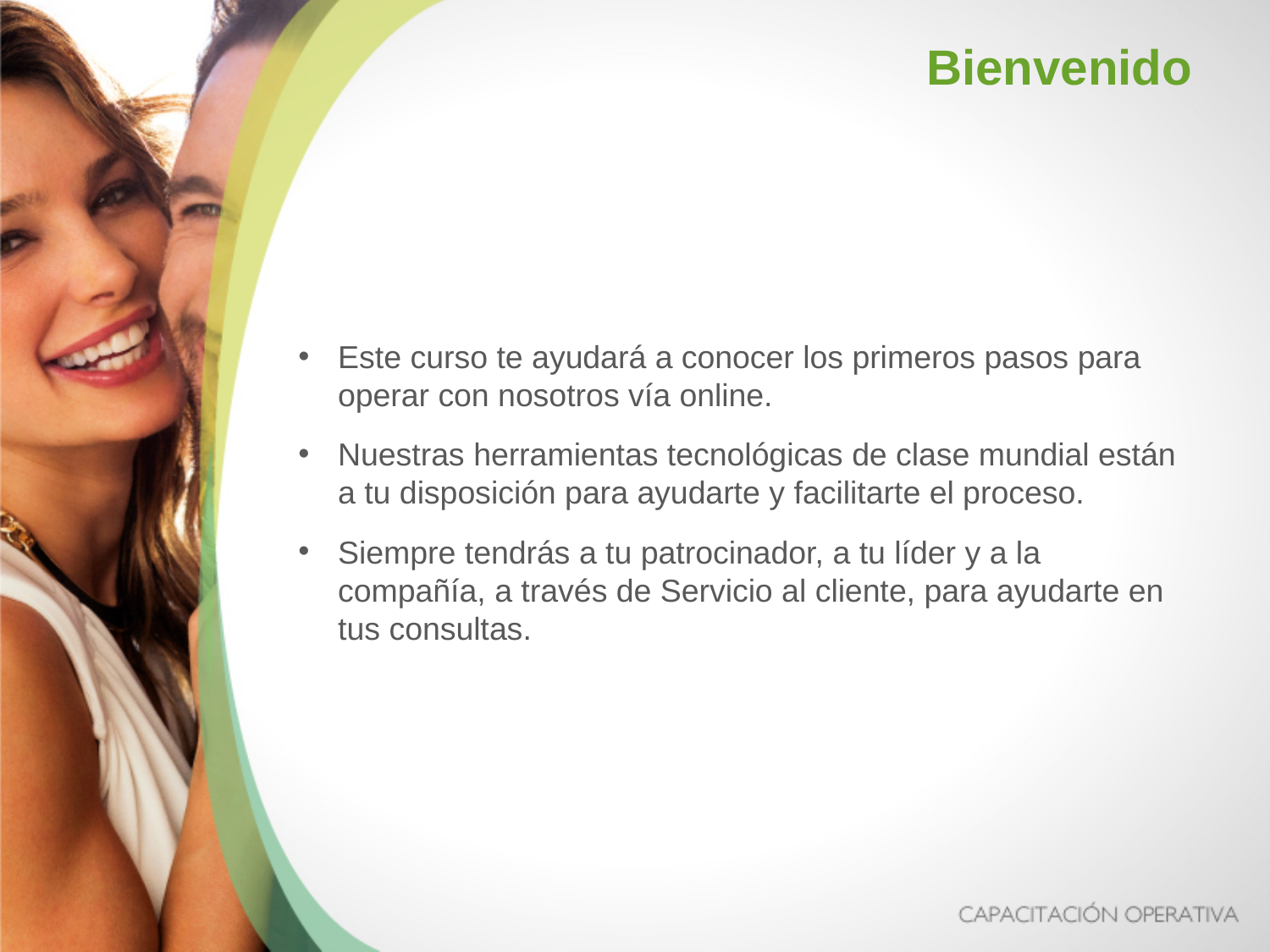

Bienvenido
Este curso te ayudará a conocer los primeros pasos para operar con nosotros vía online.
Nuestras herramientas tecnológicas de clase mundial están a tu disposición para ayudarte y facilitarte el proceso.
Siempre tendrás a tu patrocinador, a tu líder y a la compañía, a través de Servicio al cliente, para ayudarte en tus consultas.